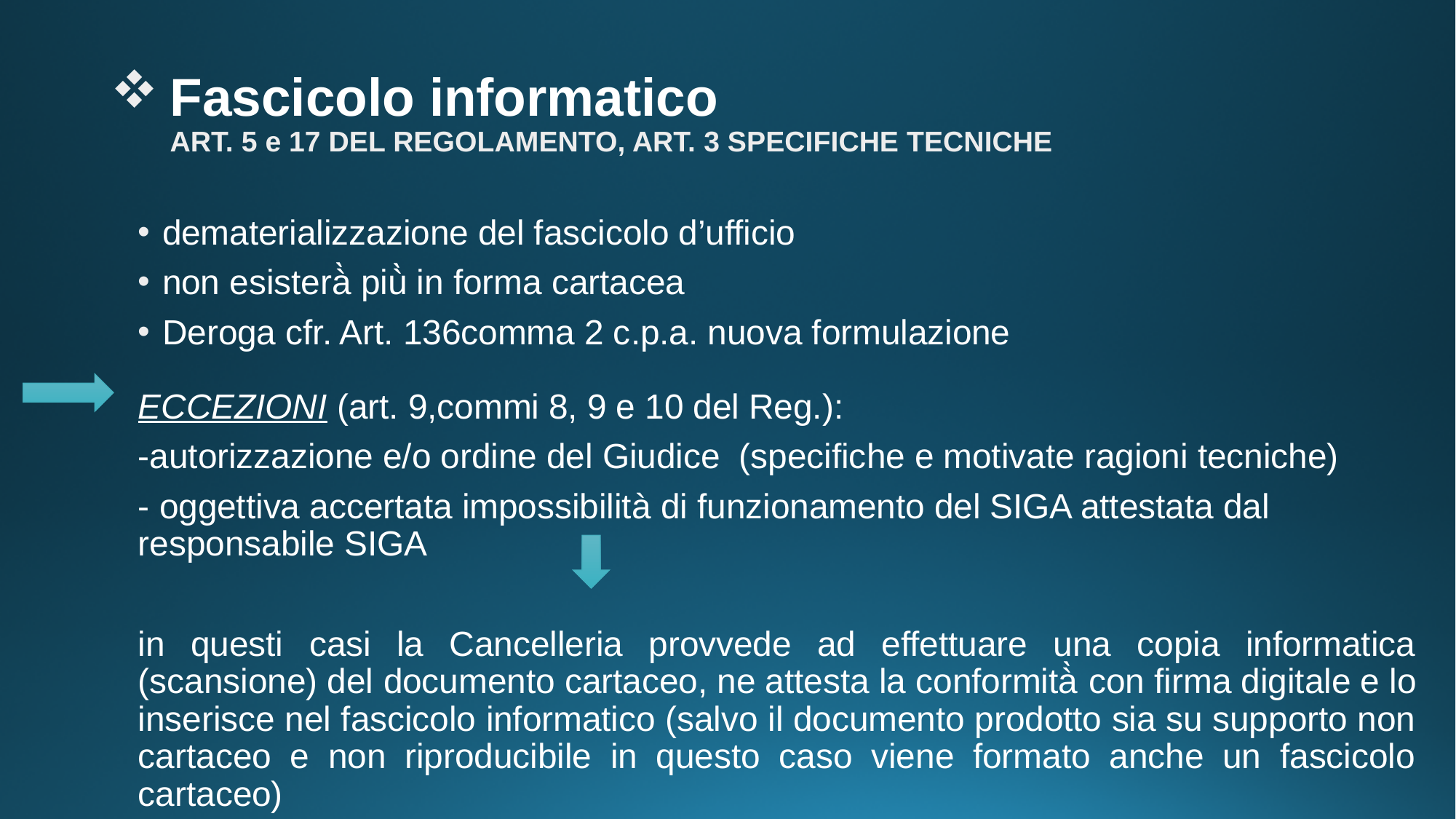

# Fascicolo informatico ART. 5 e 17 DEL REGOLAMENTO, ART. 3 SPECIFICHE TECNICHE
dematerializzazione del fascicolo d’ufficio
non esisterà̀ più̀ in forma cartacea
Deroga cfr. Art. 136comma 2 c.p.a. nuova formulazione

ECCEZIONI (art. 9,commi 8, 9 e 10 del Reg.):
-autorizzazione e/o ordine del Giudice  (specifiche e motivate ragioni tecniche)
- oggettiva accertata impossibilità di funzionamento del SIGA attestata dal responsabile SIGA

in questi casi la Cancelleria provvede ad effettuare una copia informatica (scansione) del documento cartaceo, ne attesta la conformità̀ con firma digitale e lo inserisce nel fascicolo informatico (salvo il documento prodotto sia su supporto non cartaceo e non riproducibile in questo caso viene formato anche un fascicolo cartaceo)